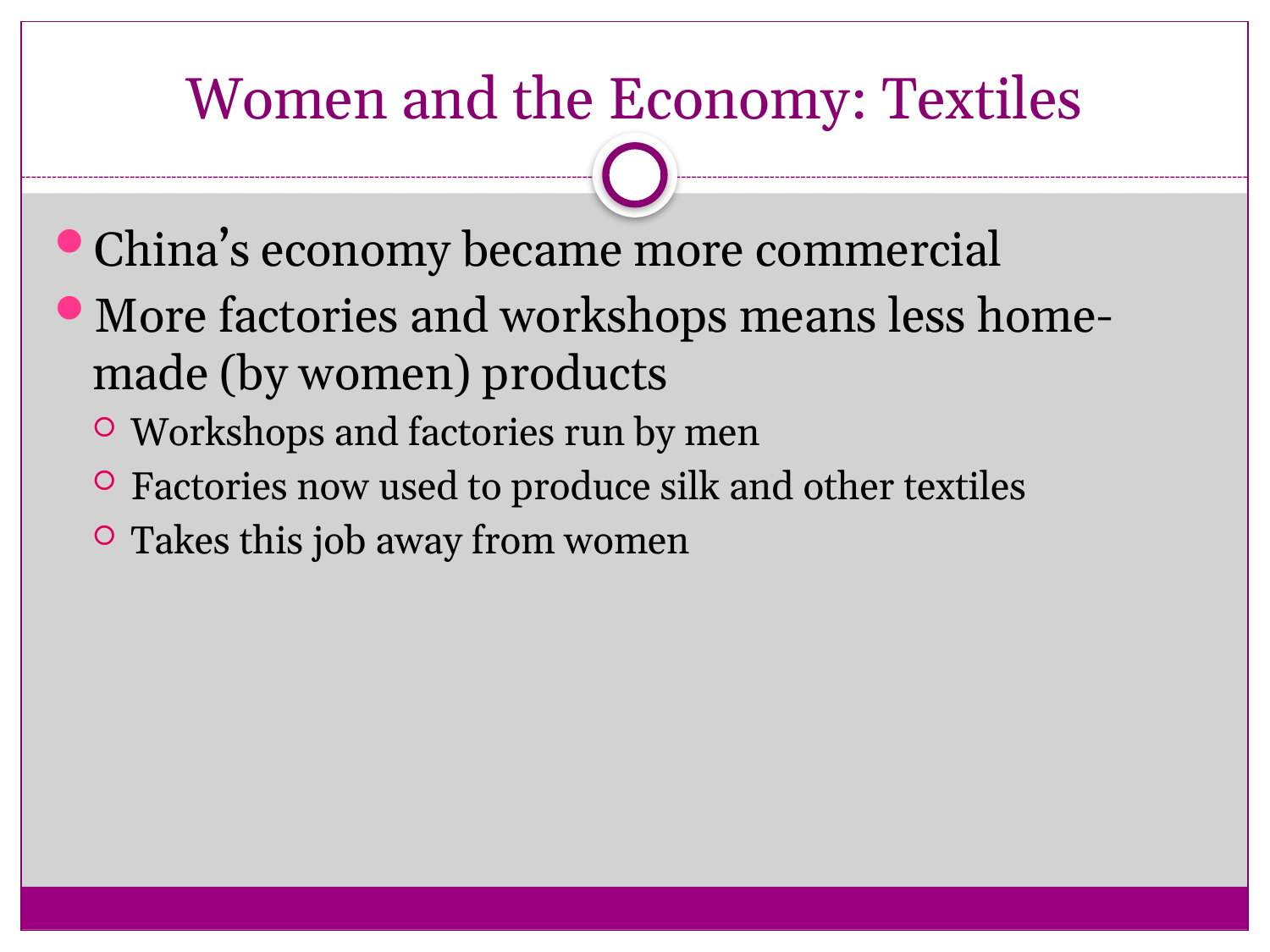

# Women and the Economy: Textiles
China’s economy became more commercial
More factories and workshops means less home-made (by women) products
Workshops and factories run by men
Factories now used to produce silk and other textiles
Takes this job away from women